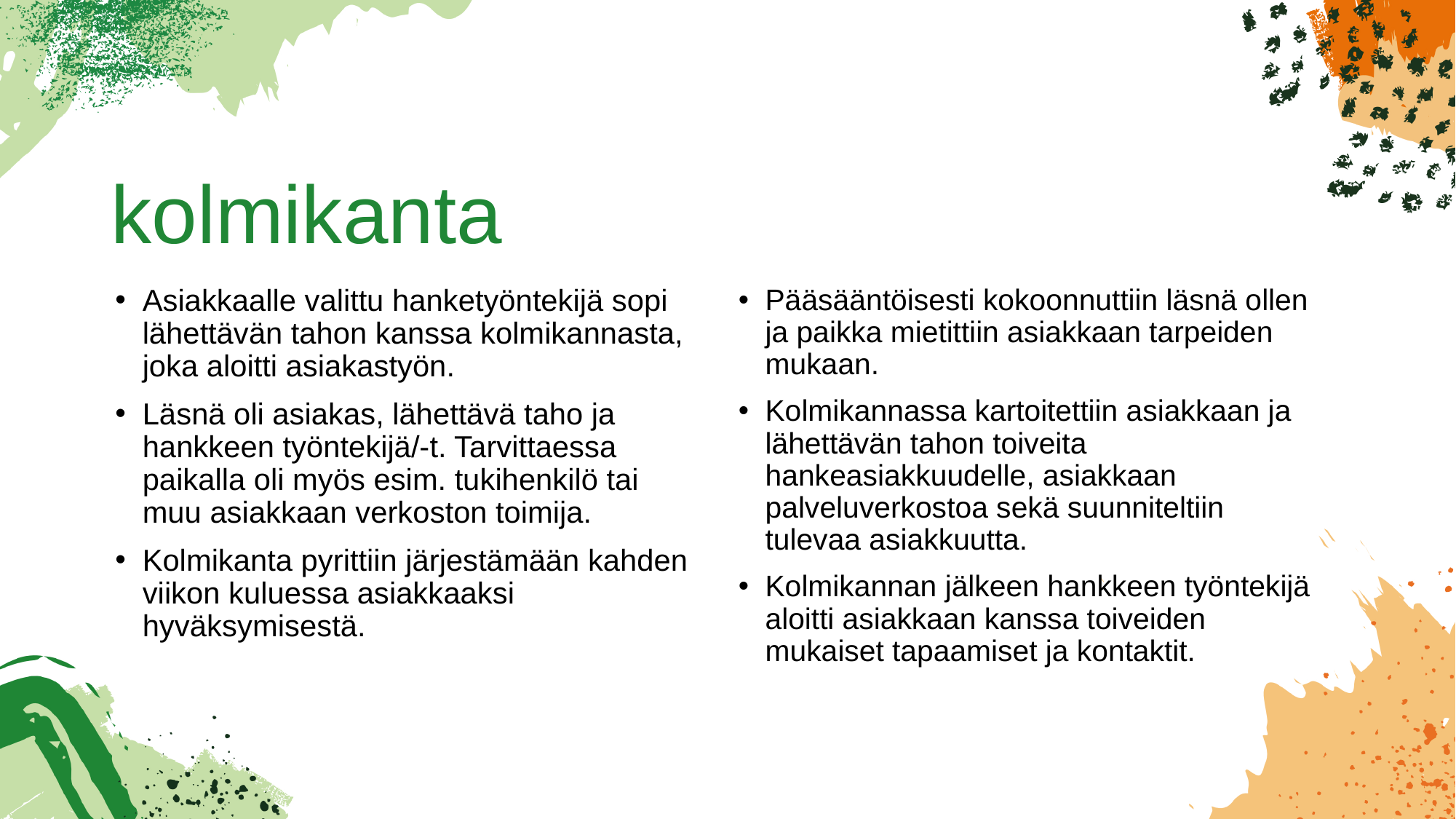

# kolmikanta
Asiakkaalle valittu hanketyöntekijä sopi lähettävän tahon kanssa kolmikannasta, joka aloitti asiakastyön.
Läsnä oli asiakas, lähettävä taho ja hankkeen työntekijä/-t. Tarvittaessa paikalla oli myös esim. tukihenkilö tai muu asiakkaan verkoston toimija.
Kolmikanta pyrittiin järjestämään kahden viikon kuluessa asiakkaaksi hyväksymisestä.
Pääsääntöisesti kokoonnuttiin läsnä ollen ja paikka mietittiin asiakkaan tarpeiden mukaan.
Kolmikannassa kartoitettiin asiakkaan ja lähettävän tahon toiveita hankeasiakkuudelle, asiakkaan palveluverkostoa sekä suunniteltiin tulevaa asiakkuutta.
Kolmikannan jälkeen hankkeen työntekijä aloitti asiakkaan kanssa toiveiden mukaiset tapaamiset ja kontaktit.